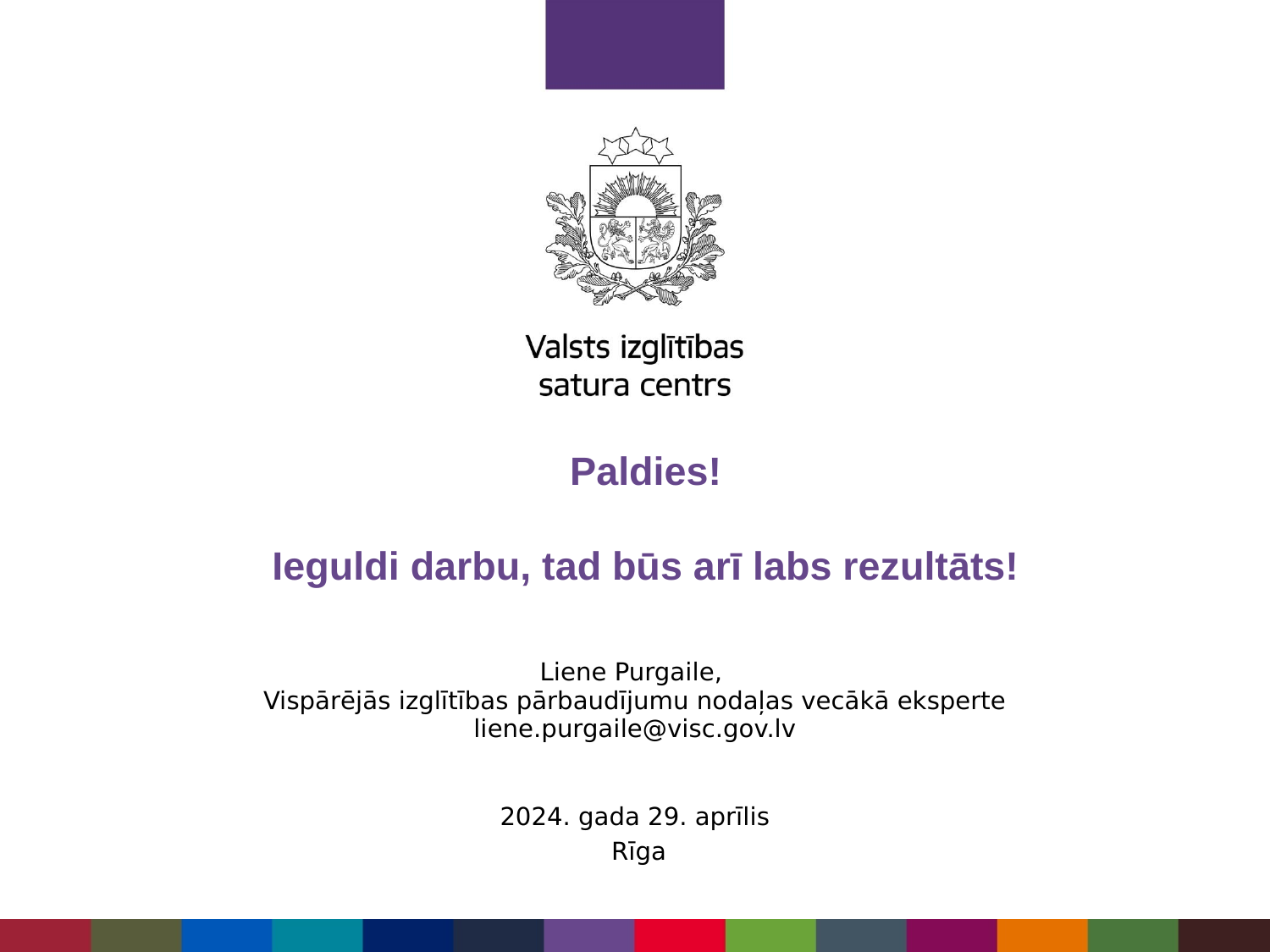

Paldies!

Ieguldi darbu, tad būs arī labs rezultāts!

Liene Purgaile,
Vispārējās izglītības pārbaudījumu nodaļas vecākā eksperte
liene.purgaile@visc.gov.lv

2024. gada 29. aprīlis
 Rīga